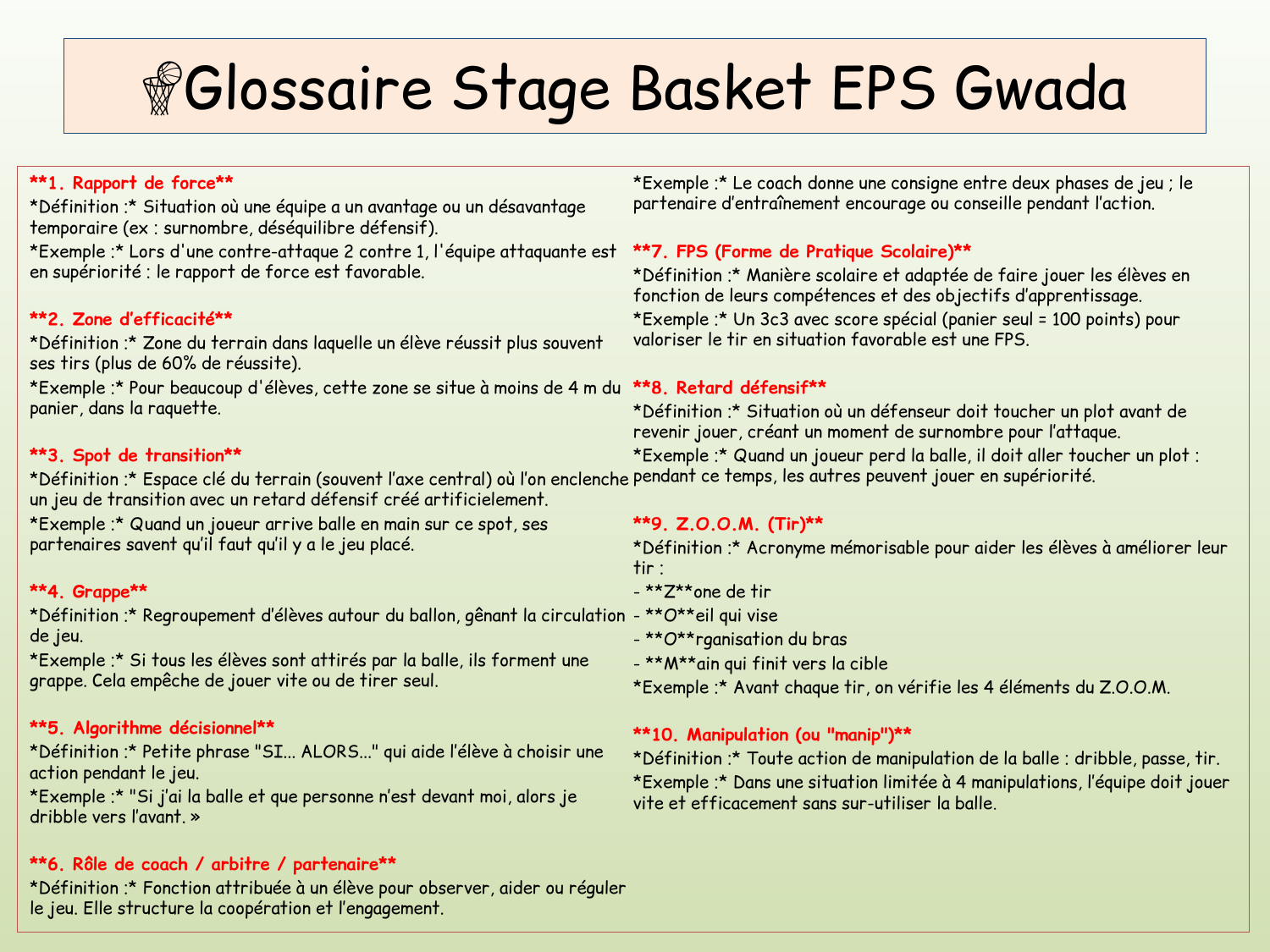

# Glossaire Stage Basket EPS Gwada
**1. Rapport de force**
*Définition :* Situation où une équipe a un avantage ou un désavantage temporaire (ex : surnombre, déséquilibre défensif).
*Exemple :* Lors d'une contre-attaque 2 contre 1, l'équipe attaquante est en supériorité : le rapport de force est favorable.

**2. Zone d’efficacité**
*Définition :* Zone du terrain dans laquelle un élève réussit plus souvent ses tirs (plus de 60% de réussite).
*Exemple :* Pour beaucoup d'élèves, cette zone se situe à moins de 4 m du panier, dans la raquette.

**3. Spot de transition**
*Définition :* Espace clé du terrain (souvent l’axe central) où l’on enclenche un jeu de transition avec un retard défensif créé artificielement.
*Exemple :* Quand un joueur arrive balle en main sur ce spot, ses partenaires savent qu’il faut qu’il y a le jeu placé.

**4. Grappe**
*Définition :* Regroupement d’élèves autour du ballon, gênant la circulation de jeu.
*Exemple :* Si tous les élèves sont attirés par la balle, ils forment une grappe. Cela empêche de jouer vite ou de tirer seul.

**5. Algorithme décisionnel**
*Définition :* Petite phrase "SI... ALORS..." qui aide l’élève à choisir une action pendant le jeu.
*Exemple :* "Si j’ai la balle et que personne n’est devant moi, alors je dribble vers l’avant. »

**6. Rôle de coach / arbitre / partenaire**
*Définition :* Fonction attribuée à un élève pour observer, aider ou réguler le jeu. Elle structure la coopération et l’engagement.
*Exemple :* Le coach donne une consigne entre deux phases de jeu ; le partenaire d’entraînement encourage ou conseille pendant l’action.

**7. FPS (Forme de Pratique Scolaire)**
*Définition :* Manière scolaire et adaptée de faire jouer les élèves en fonction de leurs compétences et des objectifs d’apprentissage.
*Exemple :* Un 3c3 avec score spécial (panier seul = 100 points) pour valoriser le tir en situation favorable est une FPS.

**8. Retard défensif**
*Définition :* Situation où un défenseur doit toucher un plot avant de revenir jouer, créant un moment de surnombre pour l’attaque.
*Exemple :* Quand un joueur perd la balle, il doit aller toucher un plot : pendant ce temps, les autres peuvent jouer en supériorité.

**9. Z.O.O.M. (Tir)**
*Définition :* Acronyme mémorisable pour aider les élèves à améliorer leur tir :
- **Z**one de tir
- **O**eil qui vise
- **O**rganisation du bras
- **M**ain qui finit vers la cible
*Exemple :* Avant chaque tir, on vérifie les 4 éléments du Z.O.O.M.

**10. Manipulation (ou "manip")**
*Définition :* Toute action de manipulation de la balle : dribble, passe, tir.
*Exemple :* Dans une situation limitée à 4 manipulations, l’équipe doit jouer vite et efficacement sans sur-utiliser la balle.